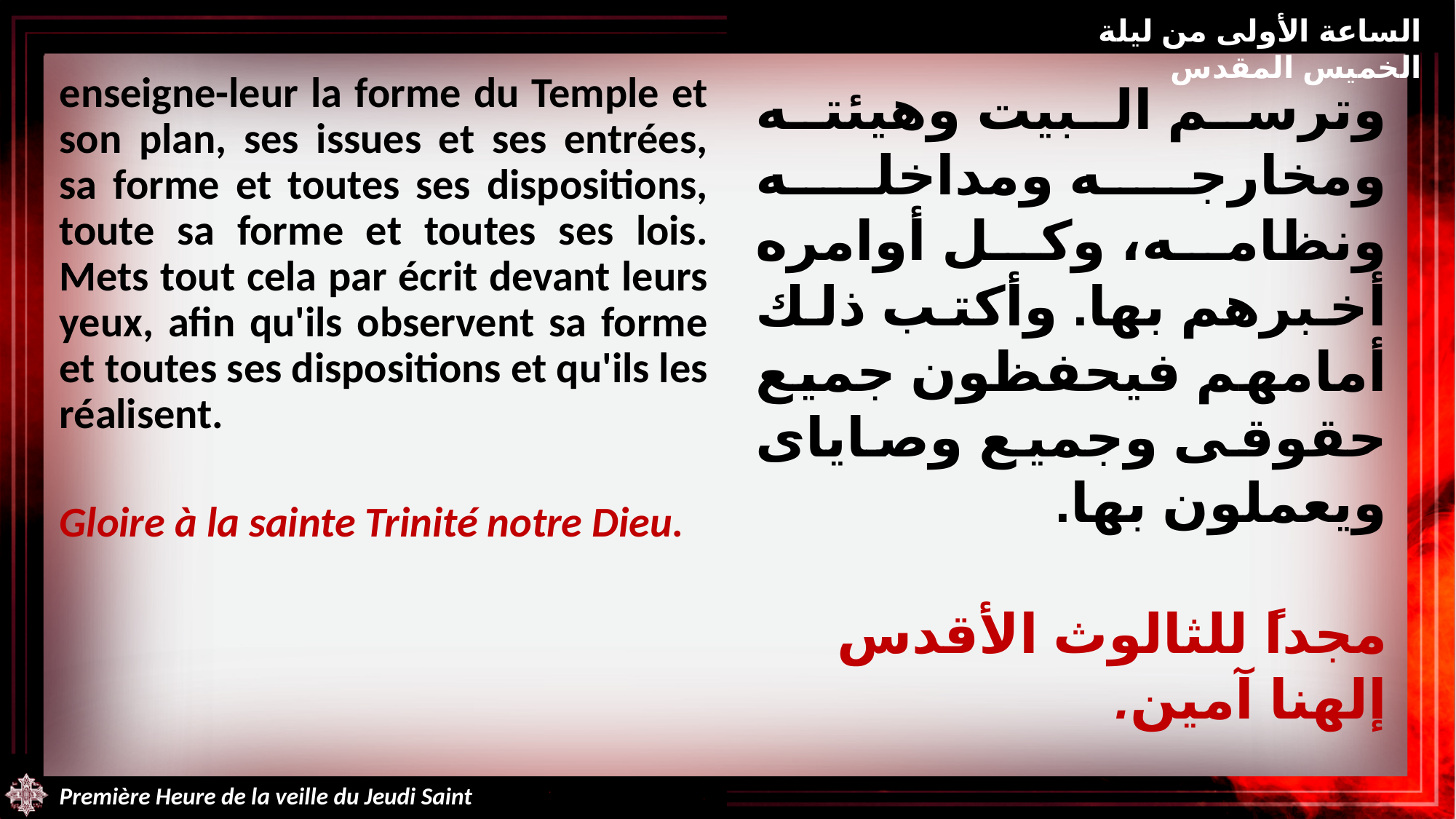

الساعة الأولى من ليلة الخميس المقدس
enseigne-leur la forme du Temple et son plan, ses issues et ses entrées, sa forme et toutes ses dispositions, toute sa forme et toutes ses lois. Mets tout cela par écrit devant leurs yeux, afin qu'ils observent sa forme et toutes ses dispositions et qu'ils les réalisent.

Gloire à la sainte Trinité notre Dieu.
وترسم البيت وهيئته ومخارجه ومداخله ونظامه، وكل أوامره أخبرهم بها. وأكتب ذلك أمامهم فيحفظون جميع حقوقى وجميع وصاياى ويعملون بها.

مجداً للثالوث الأقدس إلهنا آمين.
Première Heure de la veille du Jeudi Saint